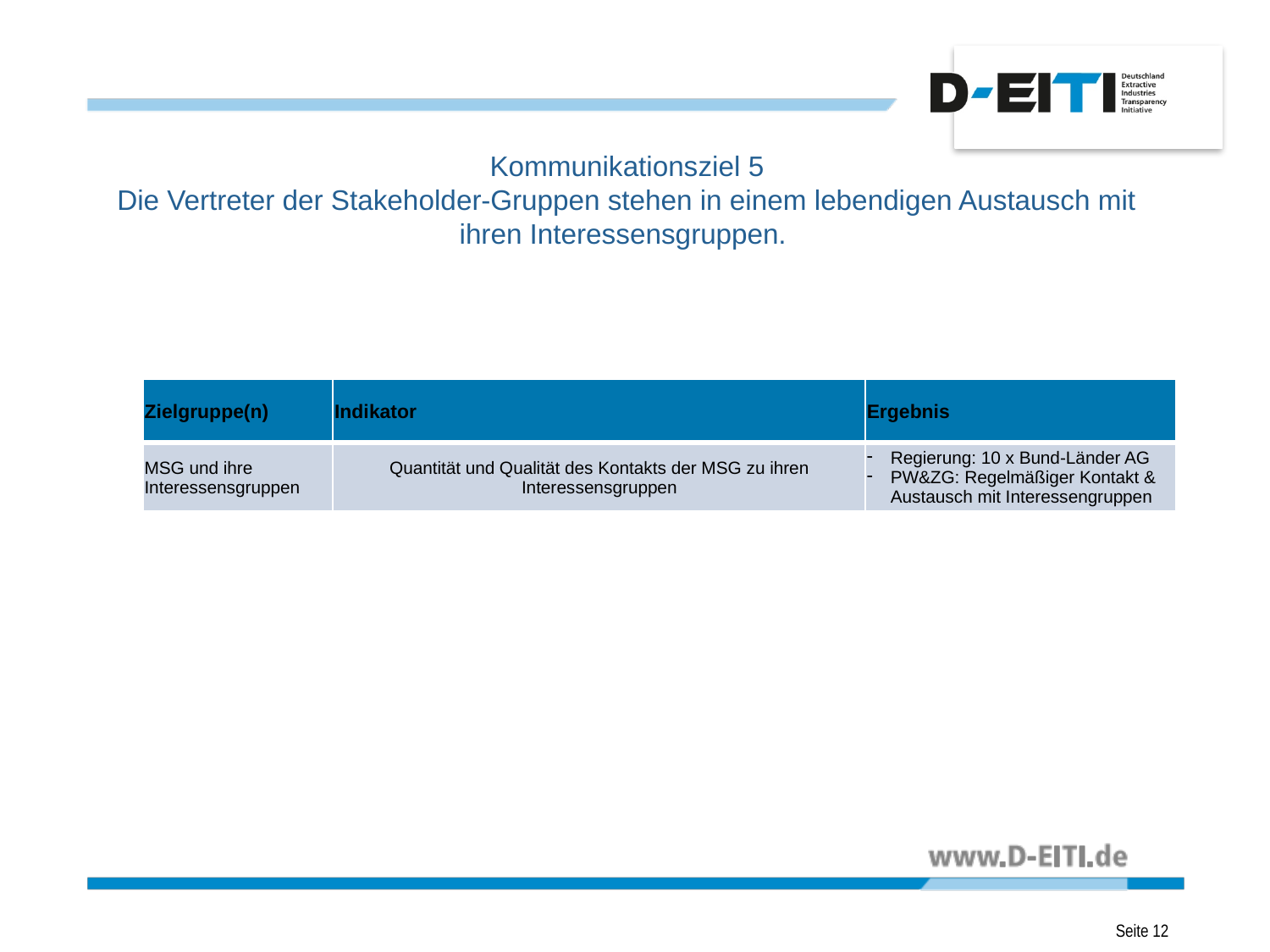

# Kommunikationsziel 5 Die Vertreter der Stakeholder-Gruppen stehen in einem lebendigen Austausch mit ihren Interessensgruppen.
| Zielgruppe(n) | Indikator | Ergebnis |
| --- | --- | --- |
| MSG und ihre Interessensgruppen | Quantität und Qualität des Kontakts der MSG zu ihren Interessensgruppen | Regierung: 10 x Bund-Länder AG PW&ZG: Regelmäßiger Kontakt & Austausch mit Interessengruppen |